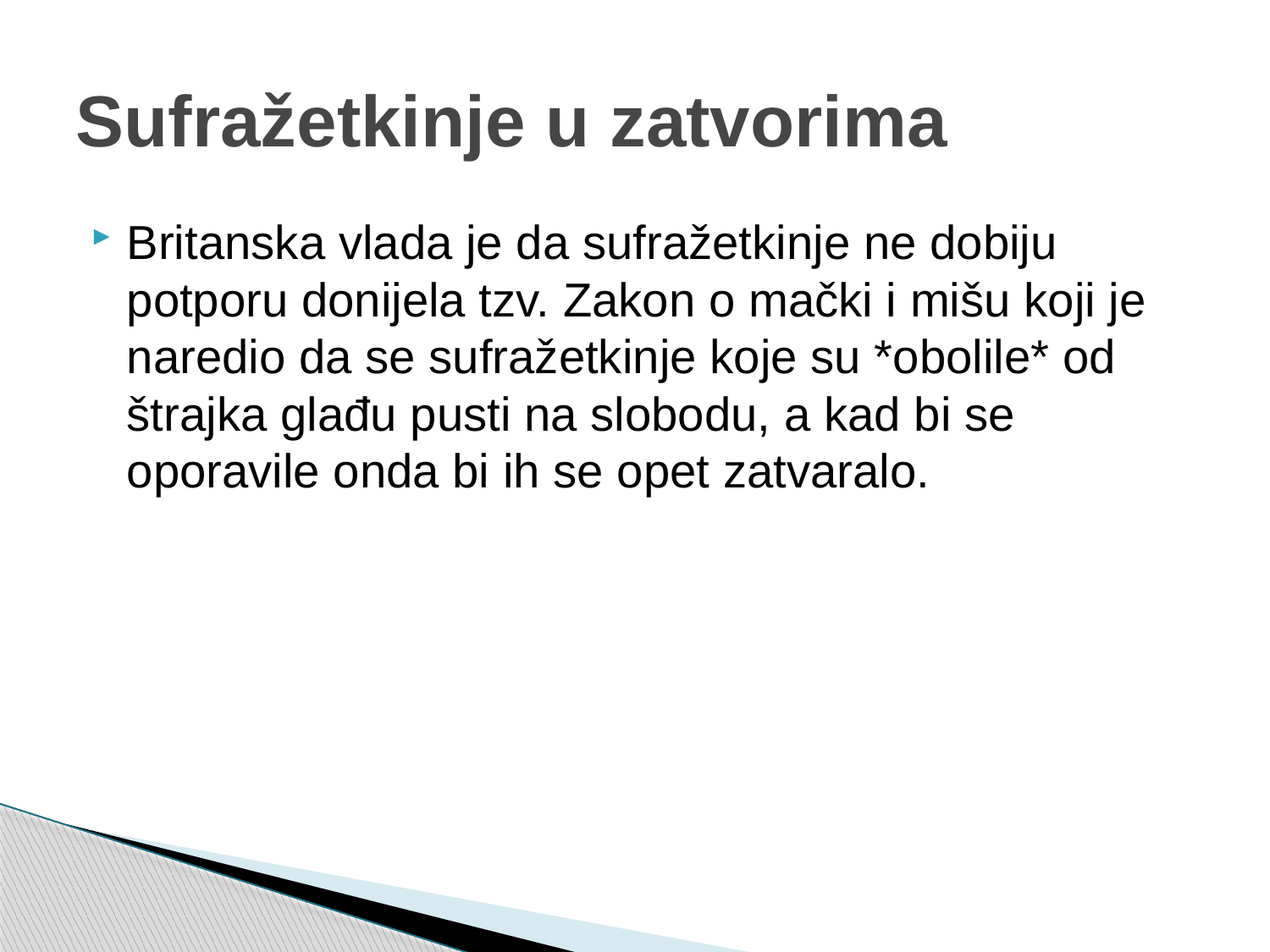

# Sufražetkinje u zatvorima
Britanska vlada je da sufražetkinje ne dobiju potporu donijela tzv. Zakon o mački i mišu koji je naredio da se sufražetkinje koje su *obolile* od štrajka glađu pusti na slobodu, a kad bi se oporavile onda bi ih se opet zatvaralo.